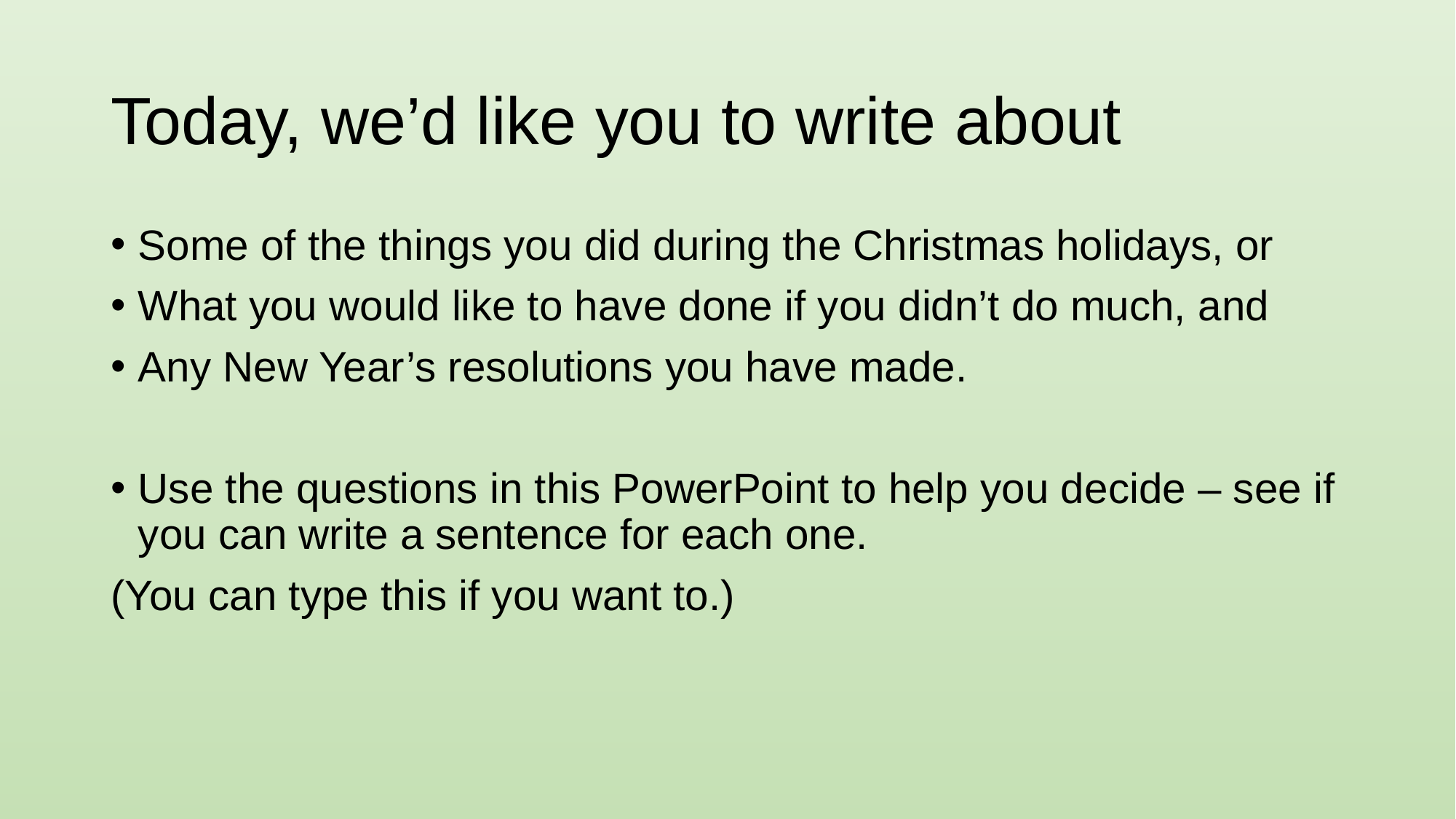

# Today, we’d like you to write about
Some of the things you did during the Christmas holidays, or
What you would like to have done if you didn’t do much, and
Any New Year’s resolutions you have made.

Use the questions in this PowerPoint to help you decide – see if you can write a sentence for each one.
(You can type this if you want to.)